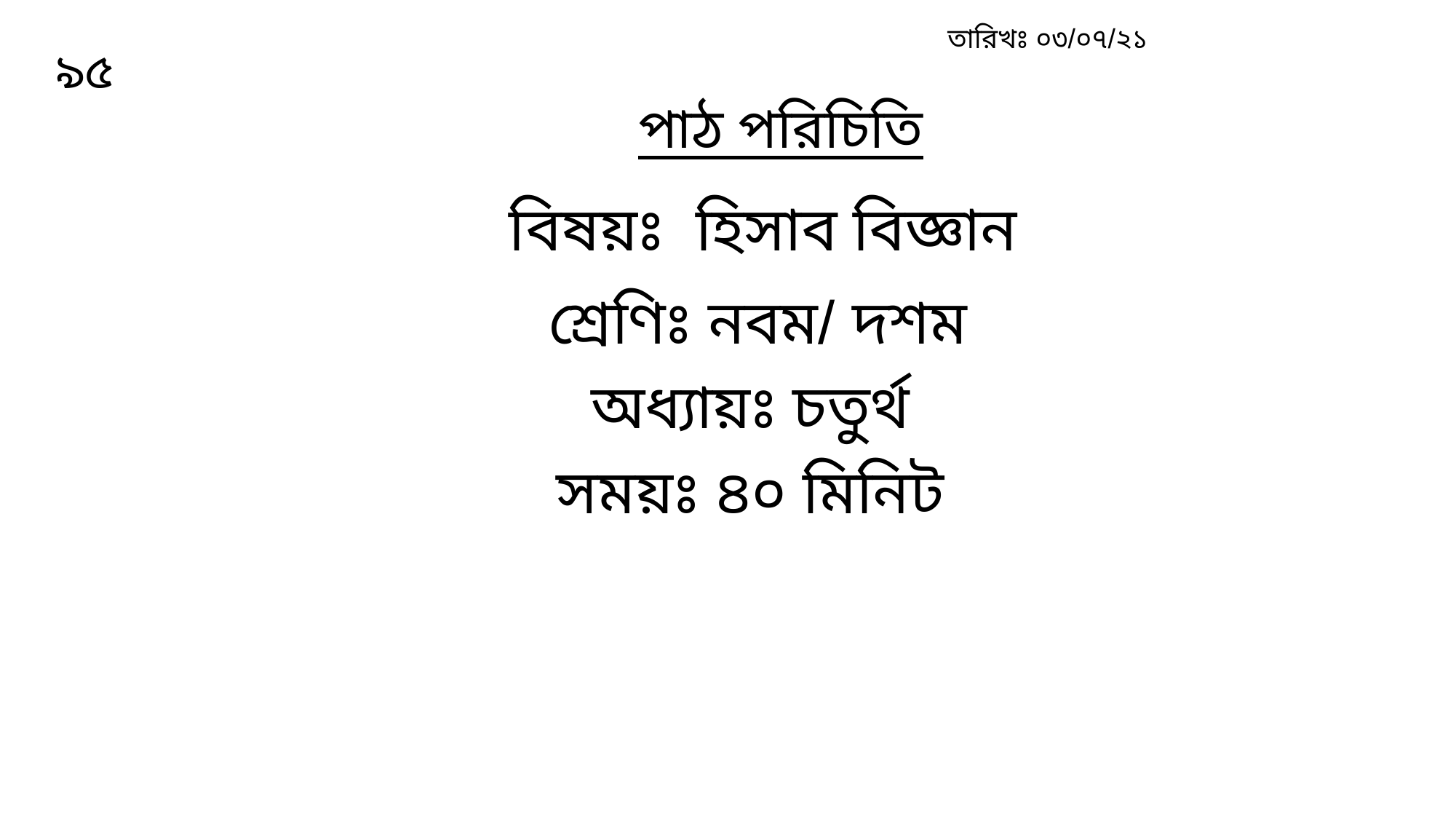

তারিখঃ ০৩/০৭/২১
৯৫
পাঠ পরিচিতি
 বিষয়ঃ  হিসাব বিজ্ঞান
 শ্রেণিঃ নবম/ দশম
অধ্যায়ঃ চতুর্থ
সময়ঃ ৪০ মিনিট